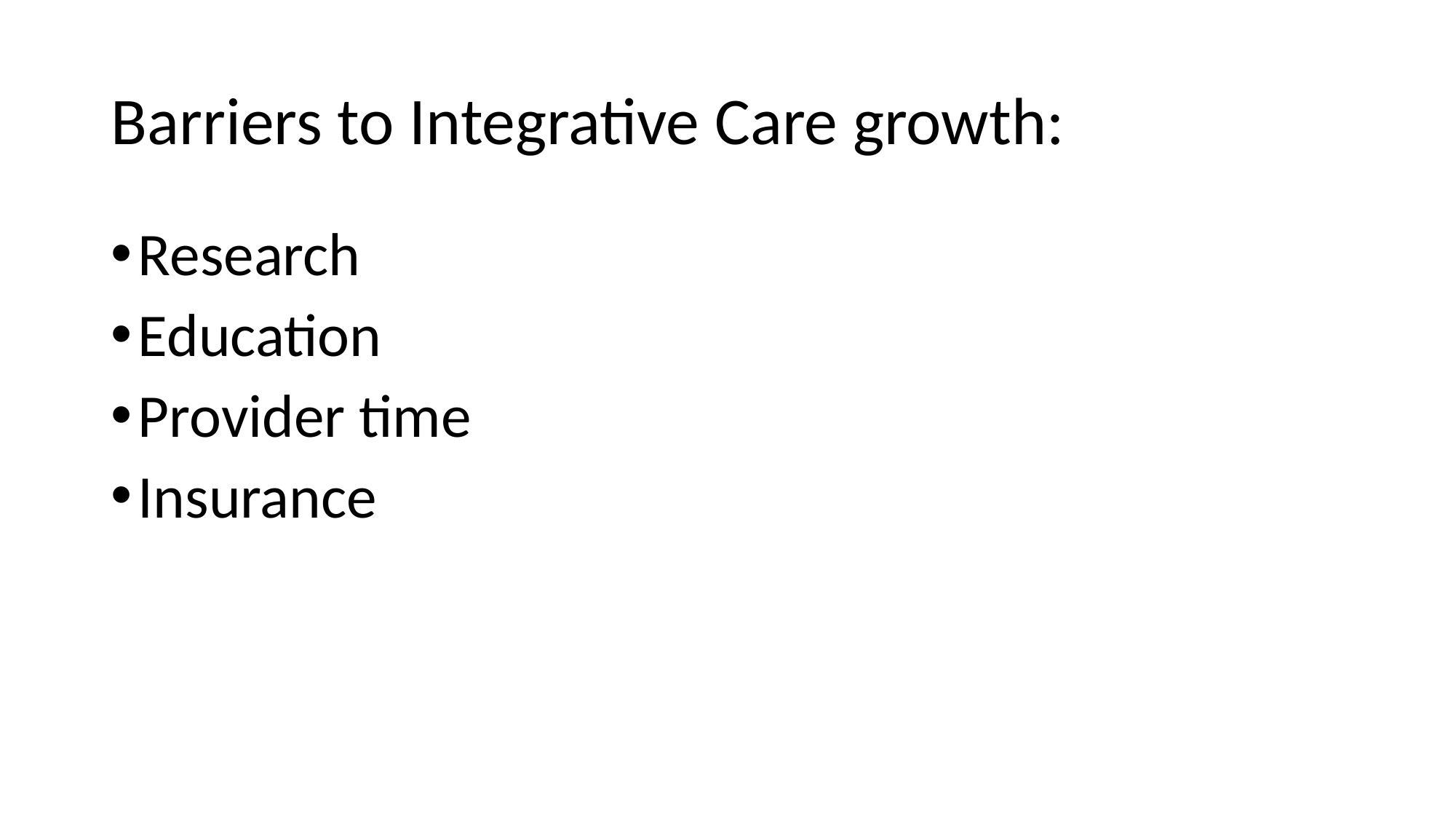

# Barriers to Integrative Care growth:
Research
Education
Provider time
Insurance